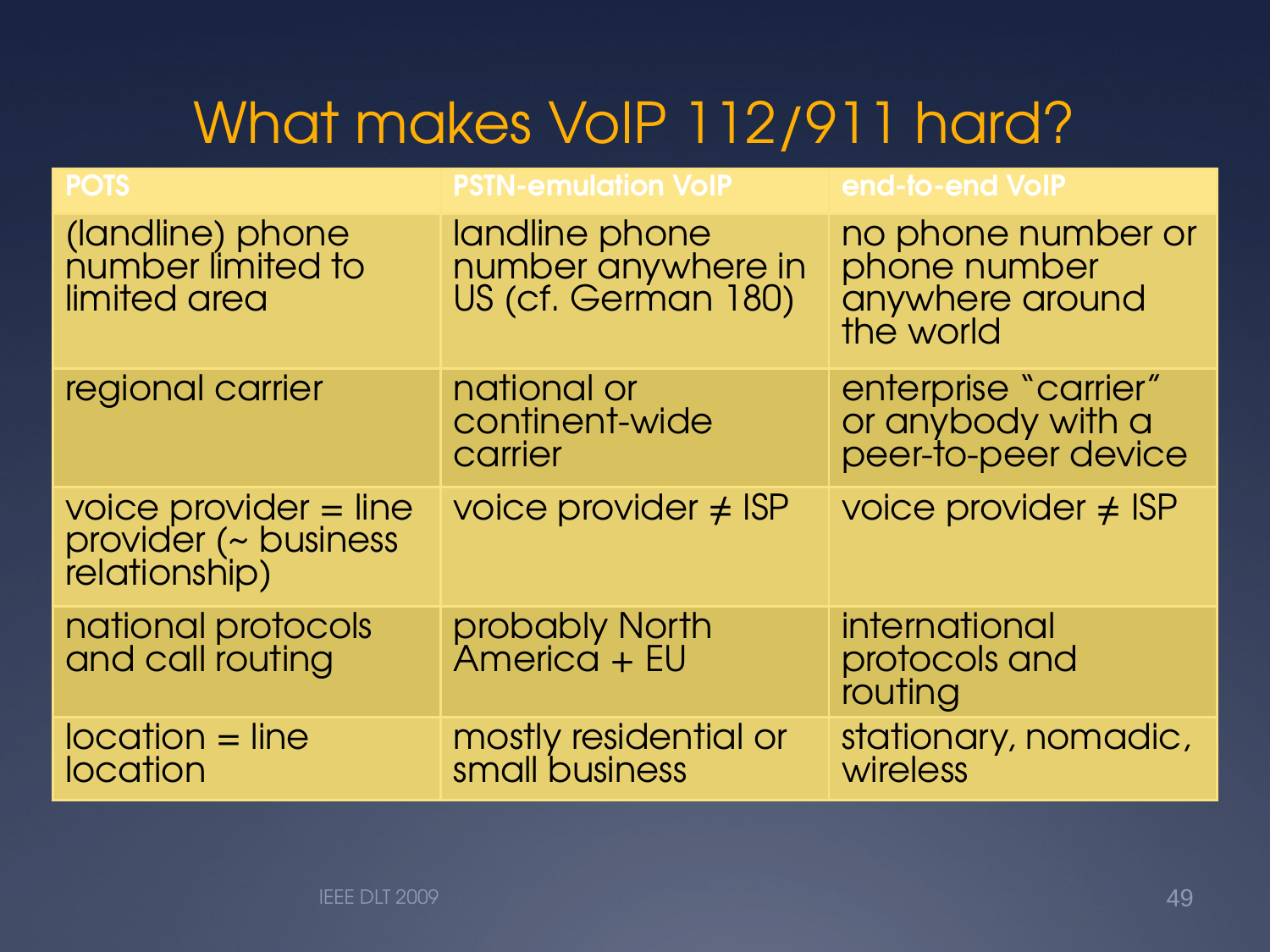

# What makes VoIP 112/911 hard?
| POTS | PSTN-emulation VoIP | end-to-end VoIP |
| --- | --- | --- |
| (landline) phone number limited to limited area | landline phone number anywhere in US (cf. German 180) | no phone number or phone number anywhere around the world |
| regional carrier | national or continent-wide carrier | enterprise “carrier” or anybody with a peer-to-peer device |
| voice provider = line provider (~ business relationship) | voice provider ≠ ISP | voice provider ≠ ISP |
| national protocols and call routing | probably North America + EU | international protocols and routing |
| location = line location | mostly residential or small business | stationary, nomadic, wireless |
IEEE DLT 2009
49